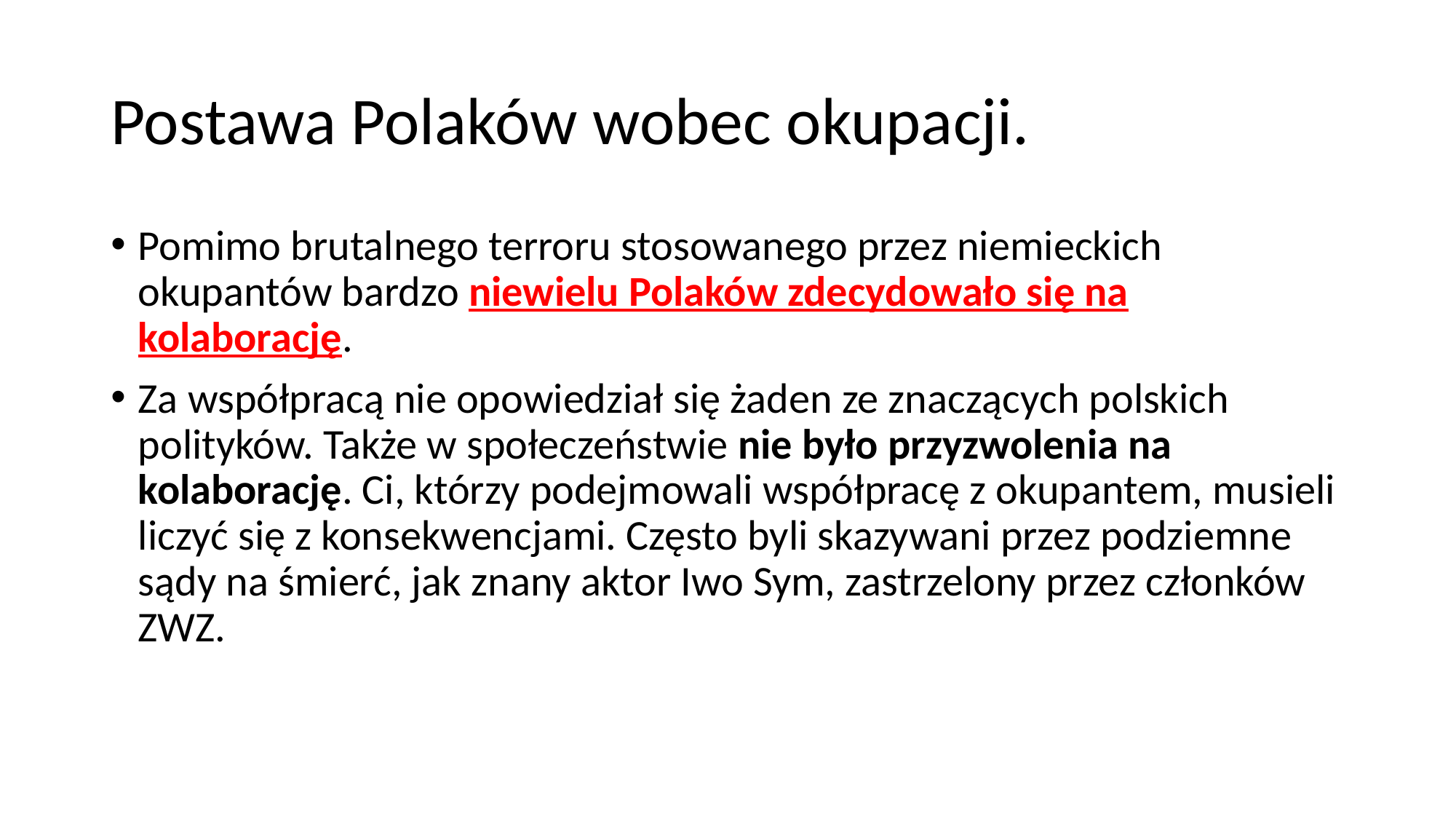

# Postawa Polaków wobec okupacji.
Pomimo brutalnego terroru stosowanego przez niemieckich okupantów bardzo niewielu Polaków zdecydowało się na kolaborację.
Za współpracą nie opowiedział się żaden ze znaczących polskich polityków. Także w społeczeństwie nie było przyzwolenia na kolaborację. Ci, którzy podejmowali współpracę z okupantem, musieli liczyć się z konsekwencjami. Często byli skazywani przez podziemne sądy na śmierć, jak znany aktor Iwo Sym, zastrzelony przez członków ZWZ.